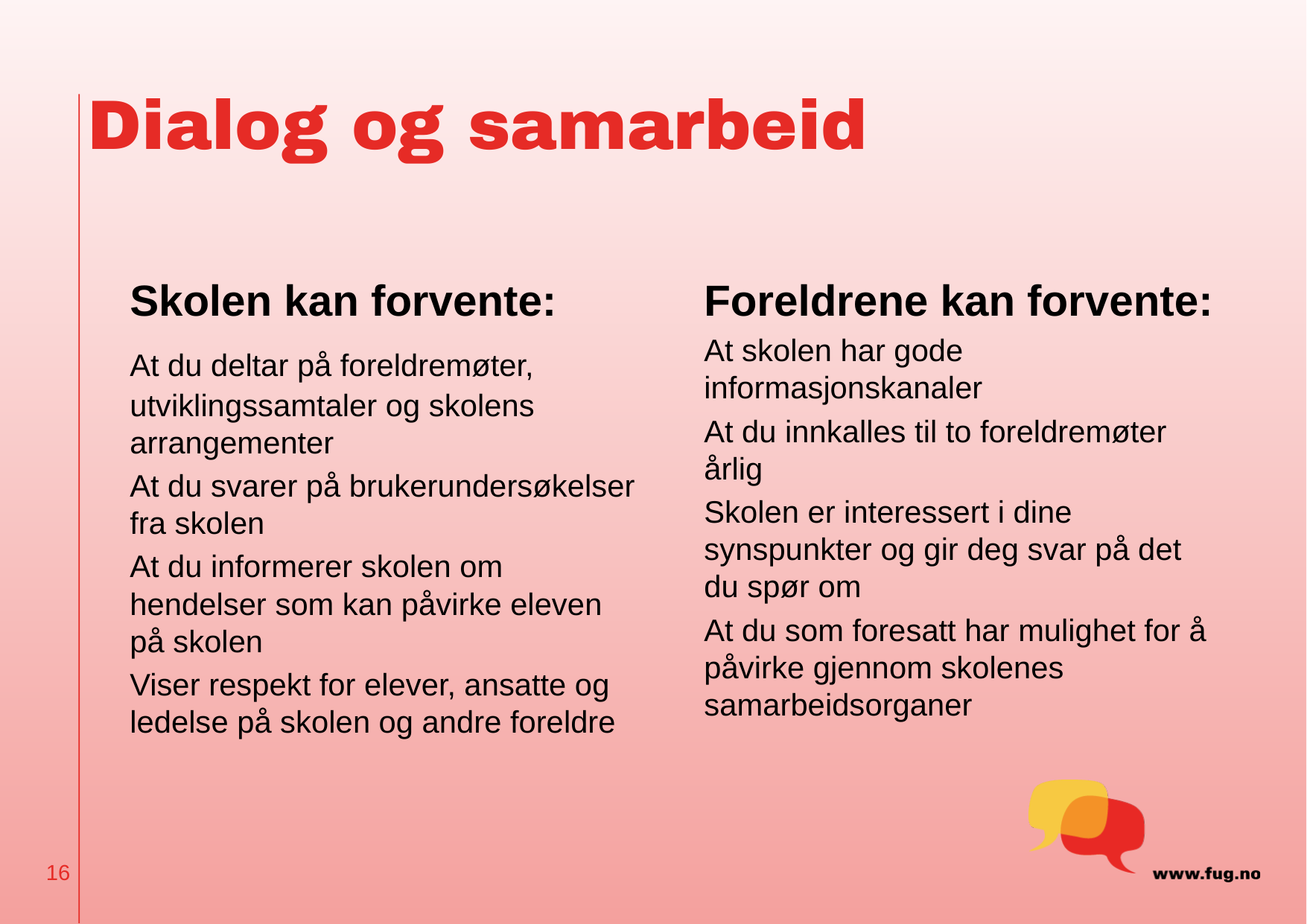

# Dialog og samarbeid
	Skolen kan forvente:
	At du deltar på foreldremøter,  utviklingssamtaler og skolens arrangementer
	At du svarer på brukerundersøkelser fra skolen
	At du informerer skolen om hendelser som kan påvirke eleven på skolen
	Viser respekt for elever, ansatte og ledelse på skolen og andre foreldre
	Foreldrene kan forvente:
	At skolen har gode informasjonskanaler
	At du innkalles til to foreldremøter årlig
	Skolen er interessert i dine synspunkter og gir deg svar på det du spør om
	At du som foresatt har mulighet for å påvirke gjennom skolenes samarbeidsorganer

16